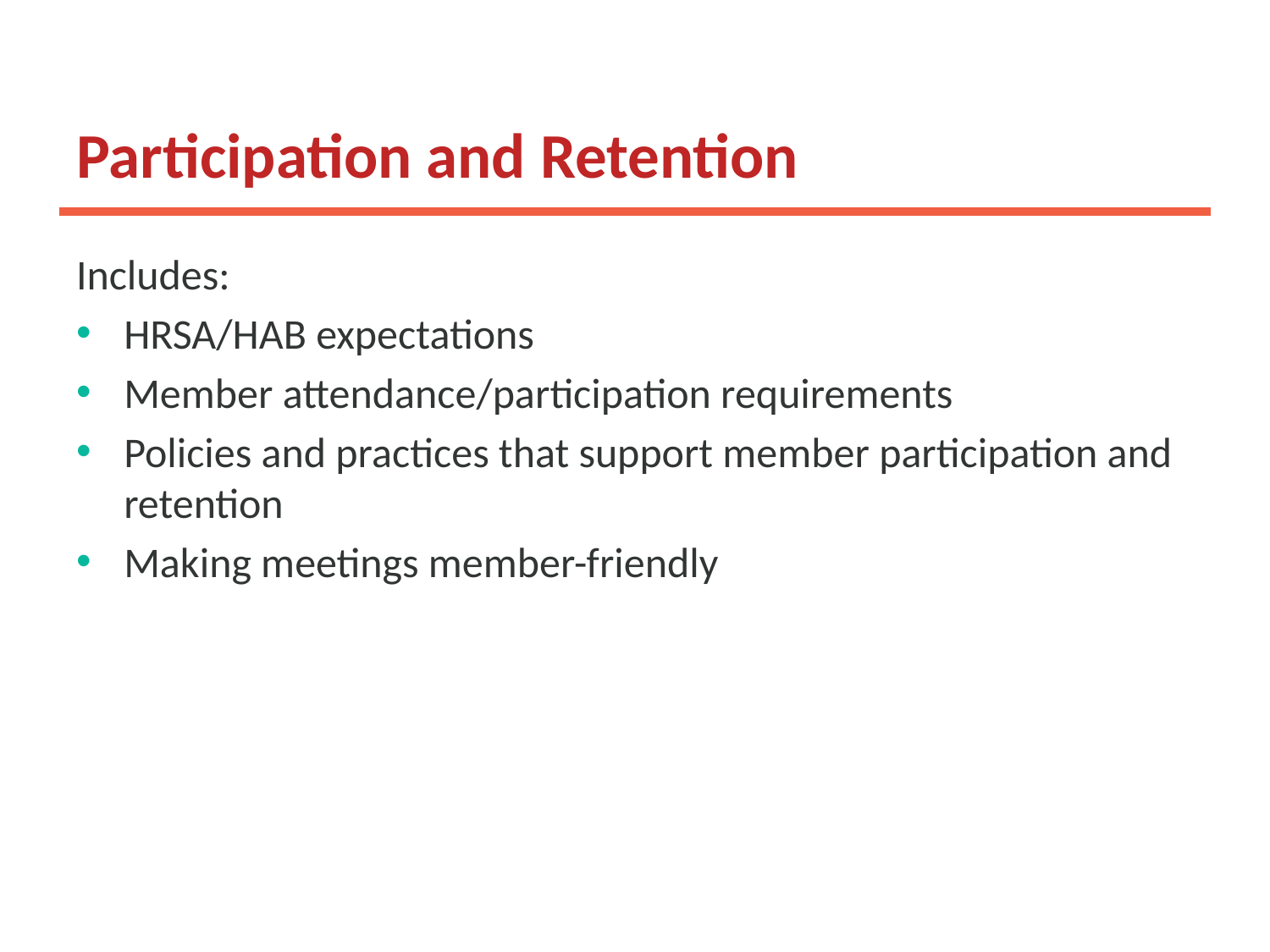

# Participation and Retention
Includes:
HRSA/HAB expectations
Member attendance/participation requirements
Policies and practices that support member participation and retention
Making meetings member-friendly